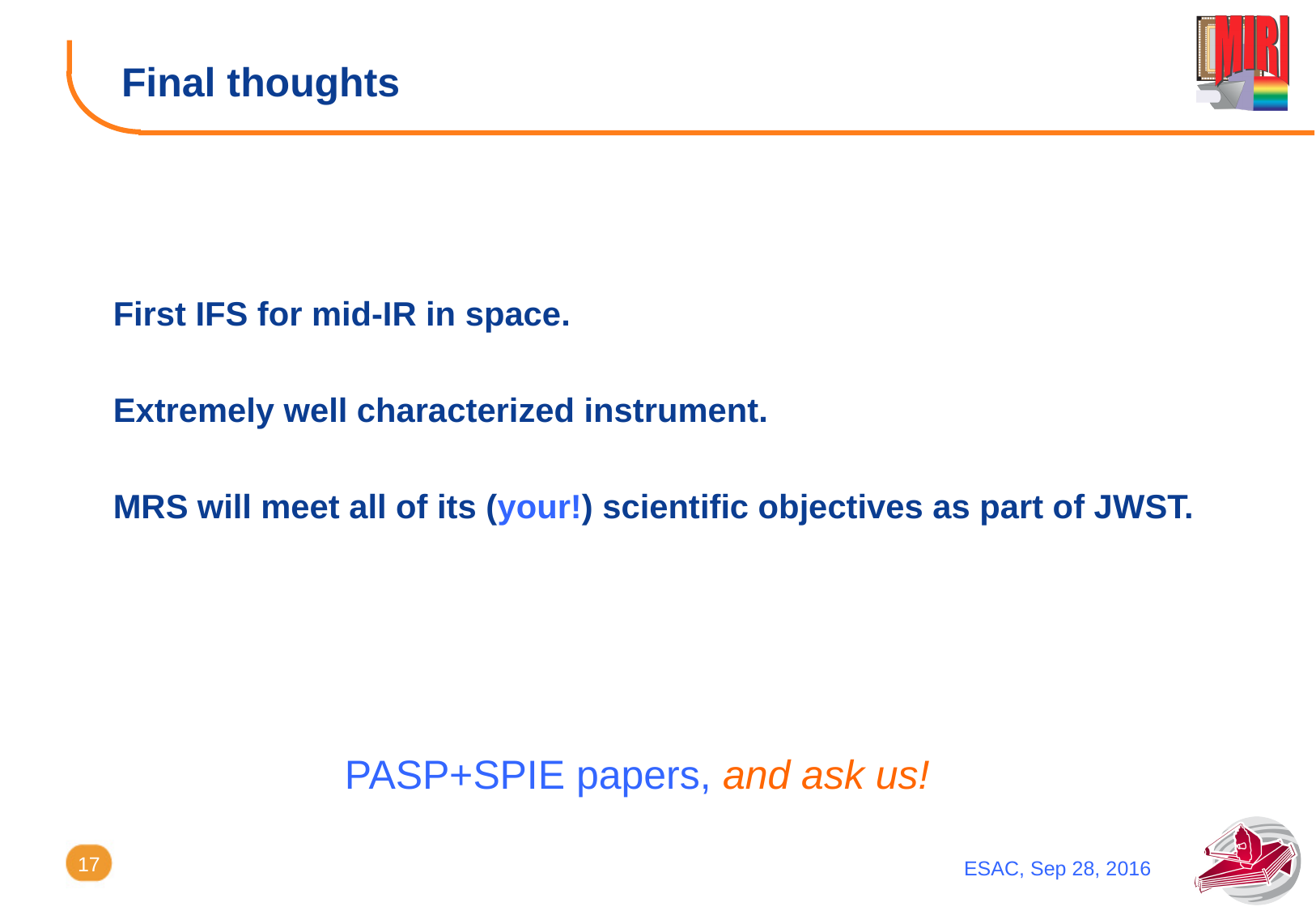

# Final thoughts

First IFS for mid-IR in space.

Extremely well characterized instrument.

MRS will meet all of its (your!) scientific objectives as part of JWST.

PASP+SPIE papers, and ask us!
17